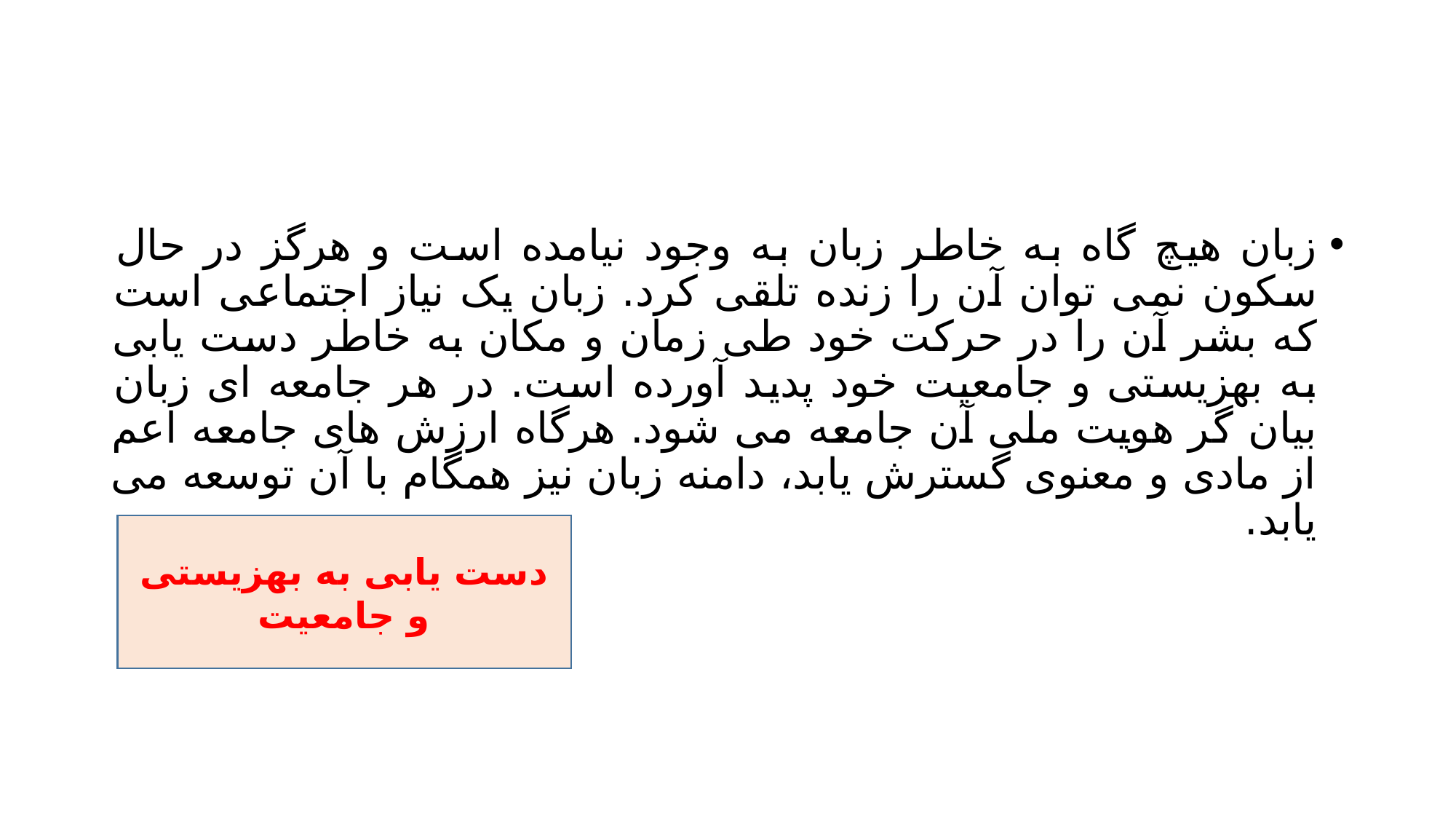

#
زبان هیچ گاه به خاطر زبان به وجود نیامده است و هرگز در حال سکون نمی توان آن را زنده تلقی کرد. زبان یک نیاز اجتماعی است که بشر آن را در حرکت خود طی زمان و مکان به خاطر دست یابی به بهزیستی و جامعیت خود پدید آورده است. در هر جامعه ای زبان بیان گر هویت ملی آن جامعه می شود. هرگاه ارزش های جامعه اعم از مادی و معنوی گسترش یابد، دامنه زبان نیز همگام با آن توسعه می یابد.

دست یابی به بهزیستی و جامعیت